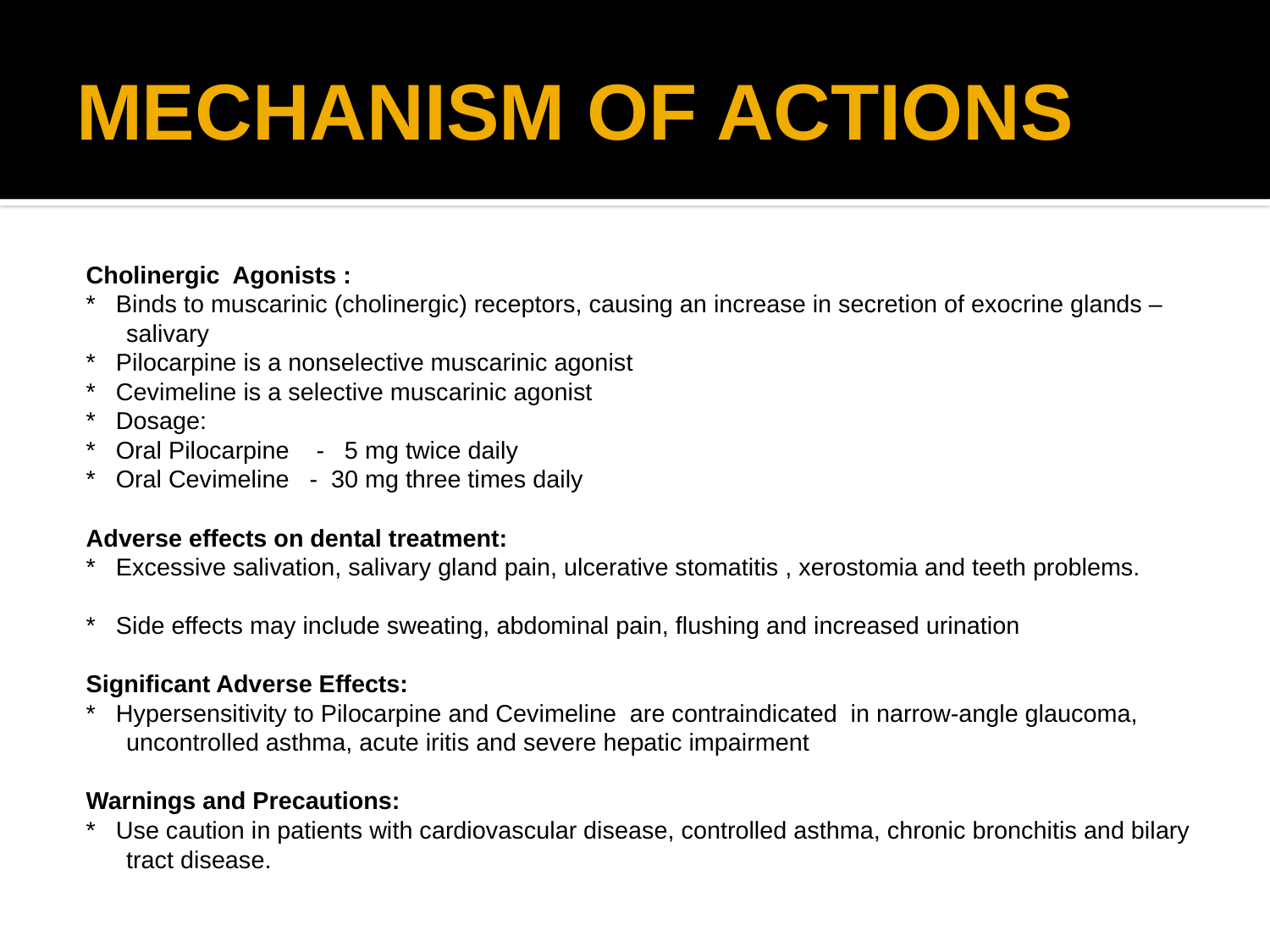

# MECHANISM OF ACTIONS
Cholinergic  Agonists :
*   Binds to muscarinic (cholinergic) receptors, causing an increase in secretion of exocrine glands – salivary
*   Pilocarpine is a nonselective muscarinic agonist
*   Cevimeline is a selective muscarinic agonist
*   Dosage:
*   Oral Pilocarpine    -   5 mg twice daily
*   Oral Cevimeline   -  30 mg three times daily

Adverse effects on dental treatment:
*   Excessive salivation, salivary gland pain, ulcerative stomatitis , xerostomia and teeth problems.

*   Side effects may include sweating, abdominal pain, flushing and increased urination

Significant Adverse Effects:
*   Hypersensitivity to Pilocarpine and Cevimeline  are contraindicated  in narrow-angle glaucoma,  uncontrolled asthma, acute iritis and severe hepatic impairment

Warnings and Precautions:
*   Use caution in patients with cardiovascular disease, controlled asthma, chronic bronchitis and bilary tract disease.